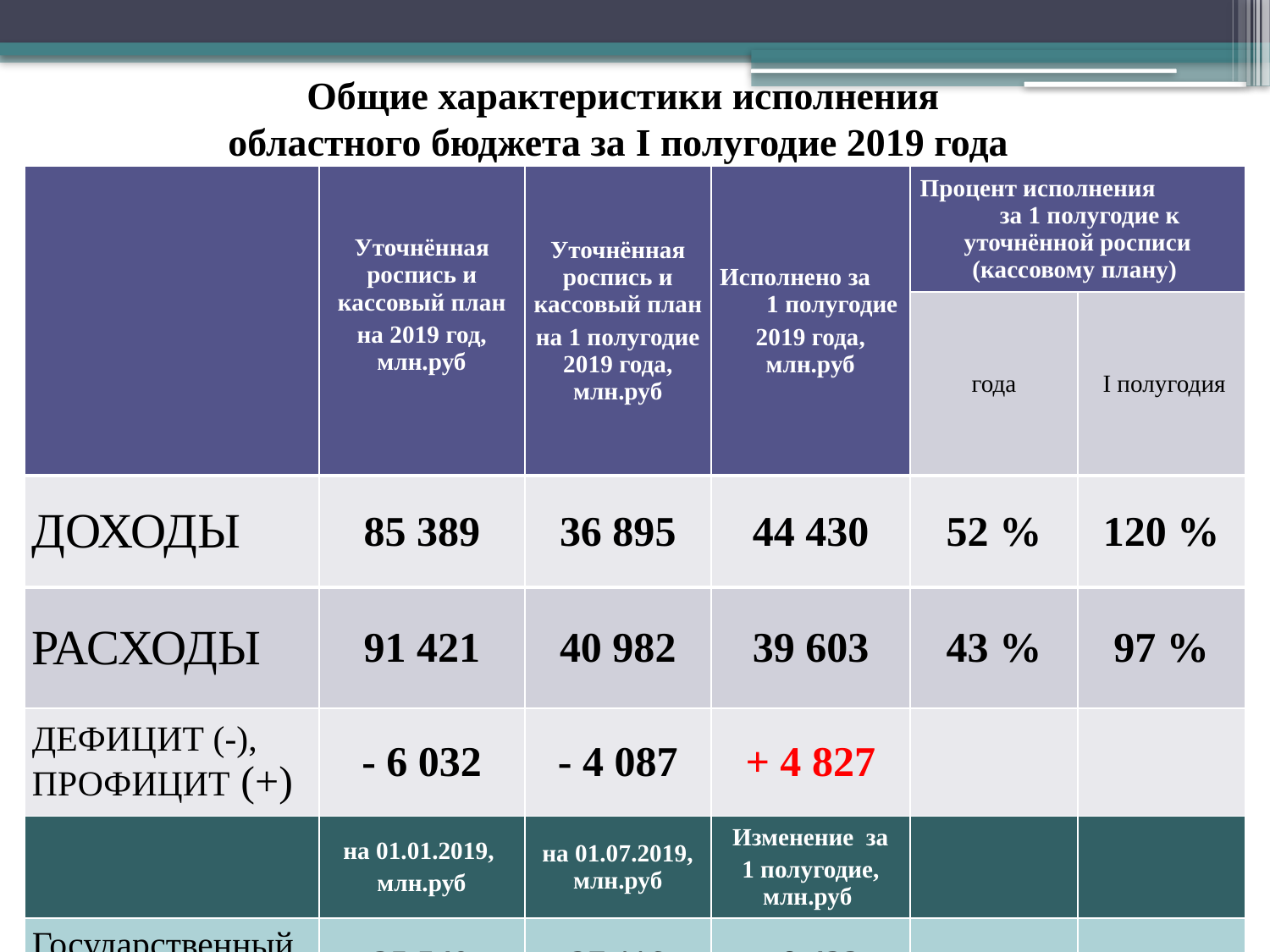

# Общие характеристики исполнения областного бюджета за I полугодие 2019 года
|  | Уточнённая роспись и кассовый план на 2019 год, млн.руб | Уточнённая роспись и кассовый план на 1 полугодие 2019 года, млн.руб | Исполнено за 1 полугодие 2019 года, млн.руб | Процент исполнения за 1 полугодие к уточнённой росписи (кассовому плану) |  |
| --- | --- | --- | --- | --- | --- |
|  |  |  |  | года | I полугодия |
| ДОХОДЫ | 85 389 | 36 895 | 44 430 | 52 % | 120 % |
| РАСХОДЫ | 91 421 | 40 982 | 39 603 | 43 % | 97 % |
| ДЕФИЦИТ (-), ПРОФИЦИТ (+) | - 6 032 | - 4 087 | + 4 827 |  |  |
|  | на 01.01.2019, млн.руб | на 01.07.2019, млн.руб | Изменение за 1 полугодие, млн.руб |  |  |
| Государственный долг | 35 549 | 27 116 | - 8 433 |  |  |